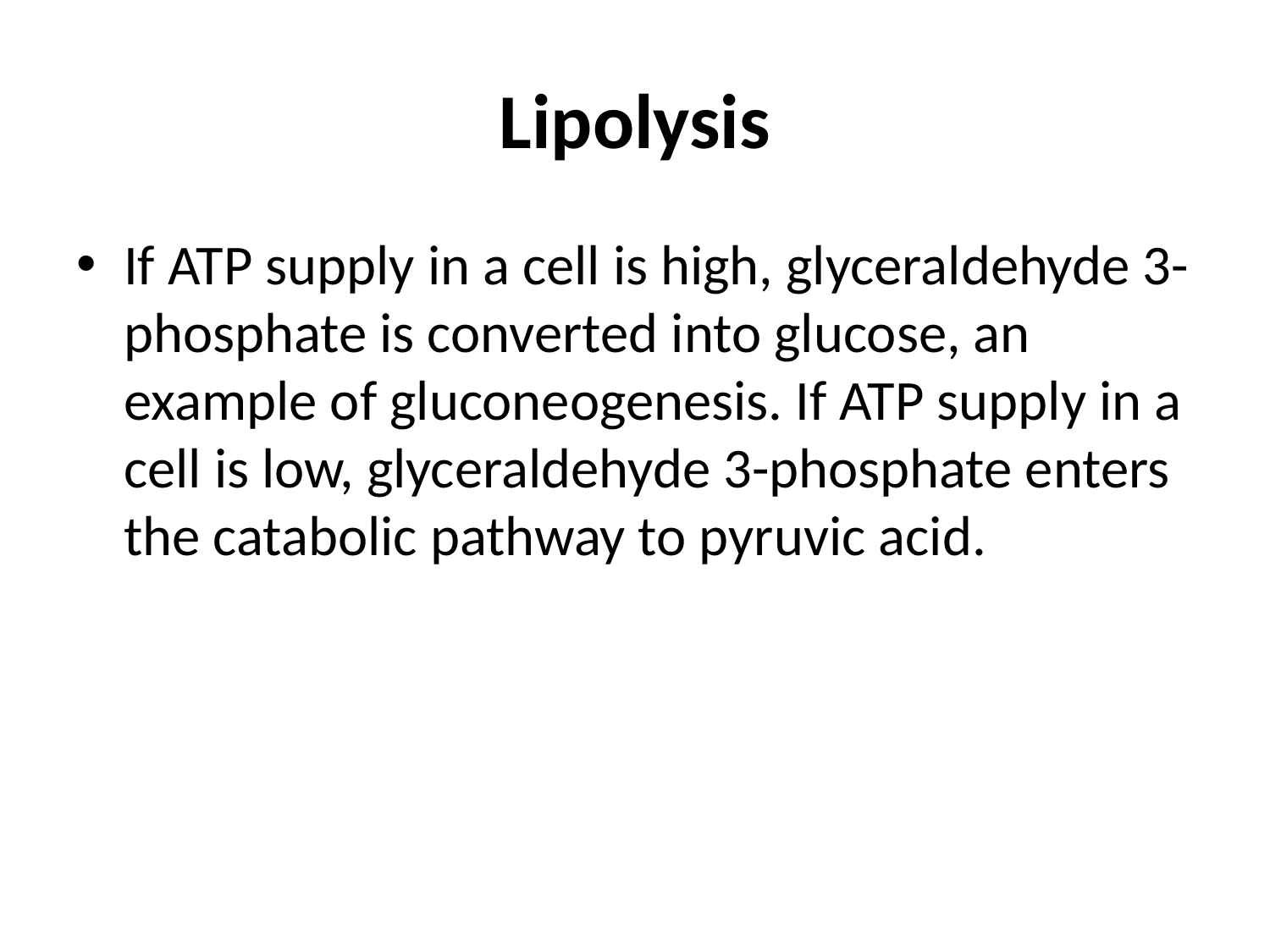

# Lipolysis
If ATP supply in a cell is high, glyceraldehyde 3-phosphate is converted into glucose, an example of gluconeogenesis. If ATP supply in a cell is low, glyceraldehyde 3-phosphate enters the catabolic pathway to pyruvic acid.